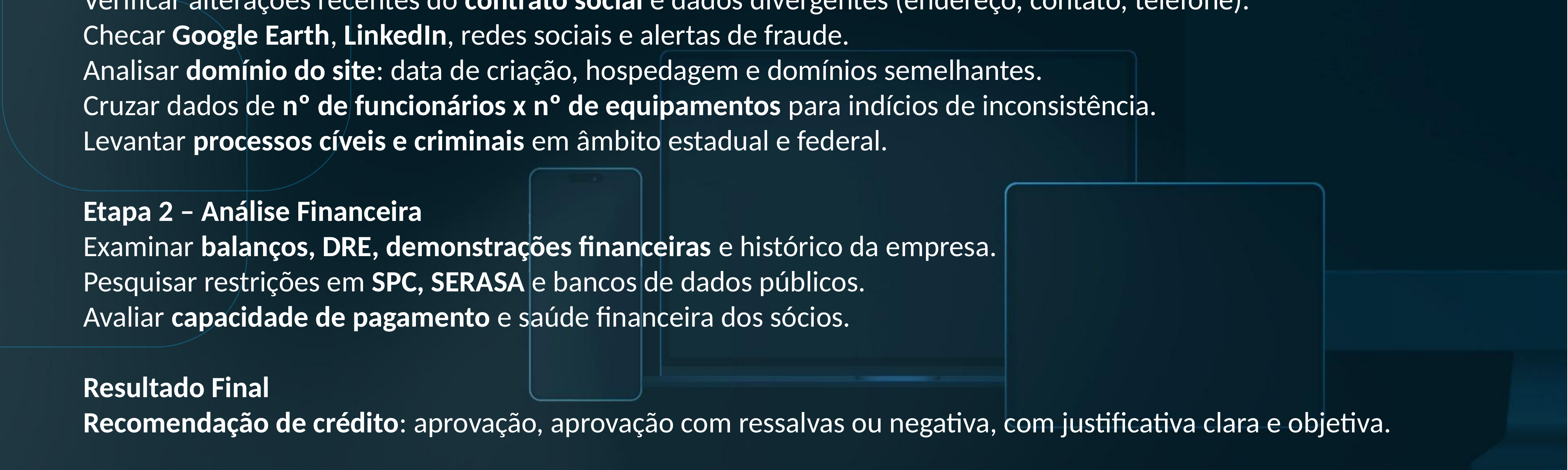

Objetivo: Avaliar empresas para contratos de locação a partir de 12 meses, com foco em prevenção de fraudes e capacidade financeira

Etapa 1 – Prevenção de Fraudes
Validar identidade e idoneidade da empresa e dos sócios.
Verificar alterações recentes do contrato social e dados divergentes (endereço, contato, telefone).
Checar Google Earth, LinkedIn, redes sociais e alertas de fraude.
Analisar domínio do site: data de criação, hospedagem e domínios semelhantes.
Cruzar dados de nº de funcionários x nº de equipamentos para indícios de inconsistência.
Levantar processos cíveis e criminais em âmbito estadual e federal.

Etapa 2 – Análise Financeira
Examinar balanços, DRE, demonstrações financeiras e histórico da empresa.
Pesquisar restrições em SPC, SERASA e bancos de dados públicos.
Avaliar capacidade de pagamento e saúde financeira dos sócios.

Resultado Final
Recomendação de crédito: aprovação, aprovação com ressalvas ou negativa, com justificativa clara e objetiva.